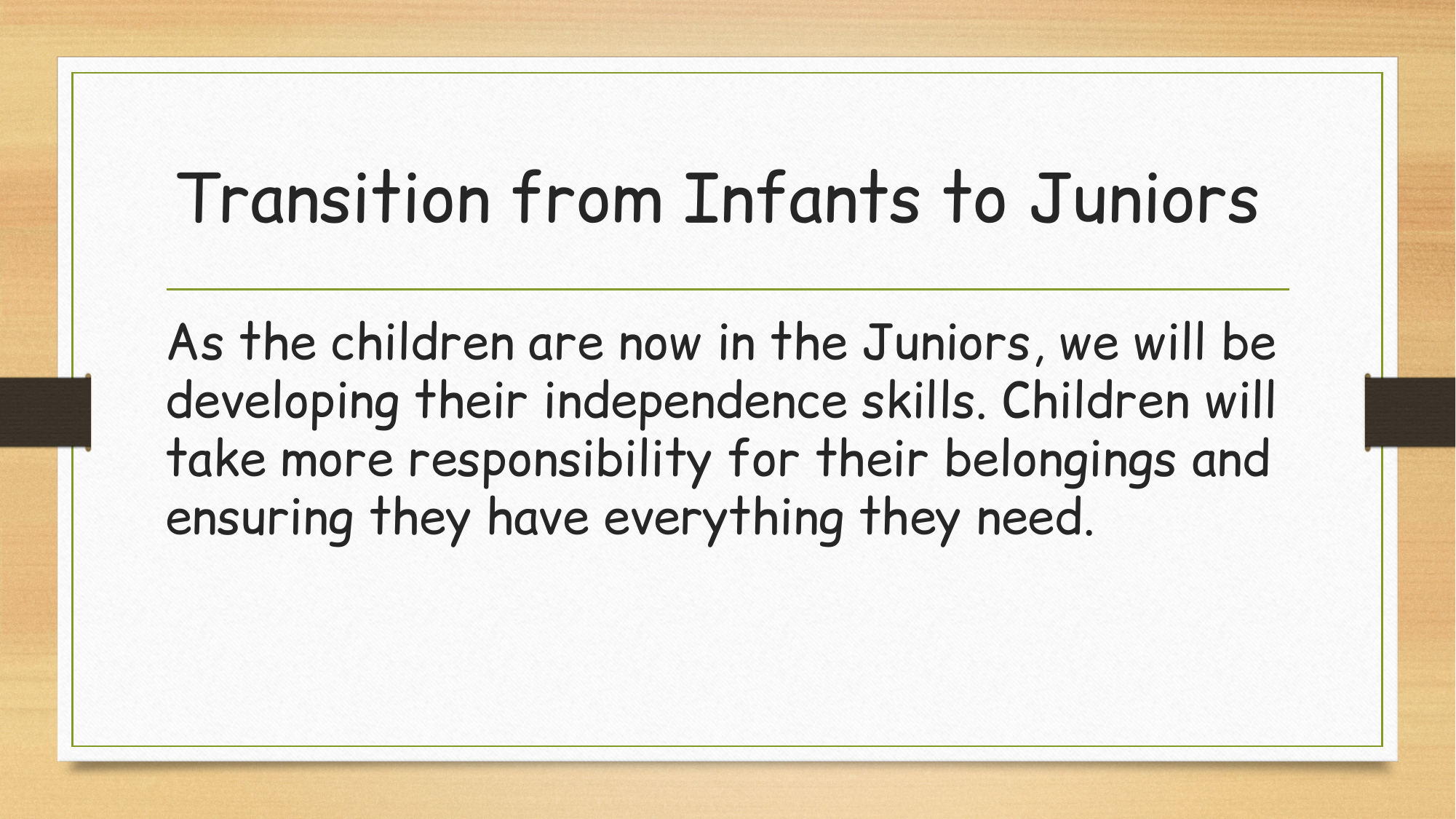

# Transition from Infants to Juniors
As the children are now in the Juniors, we will be developing their independence skills. Children will take more responsibility for their belongings and ensuring they have everything they need.